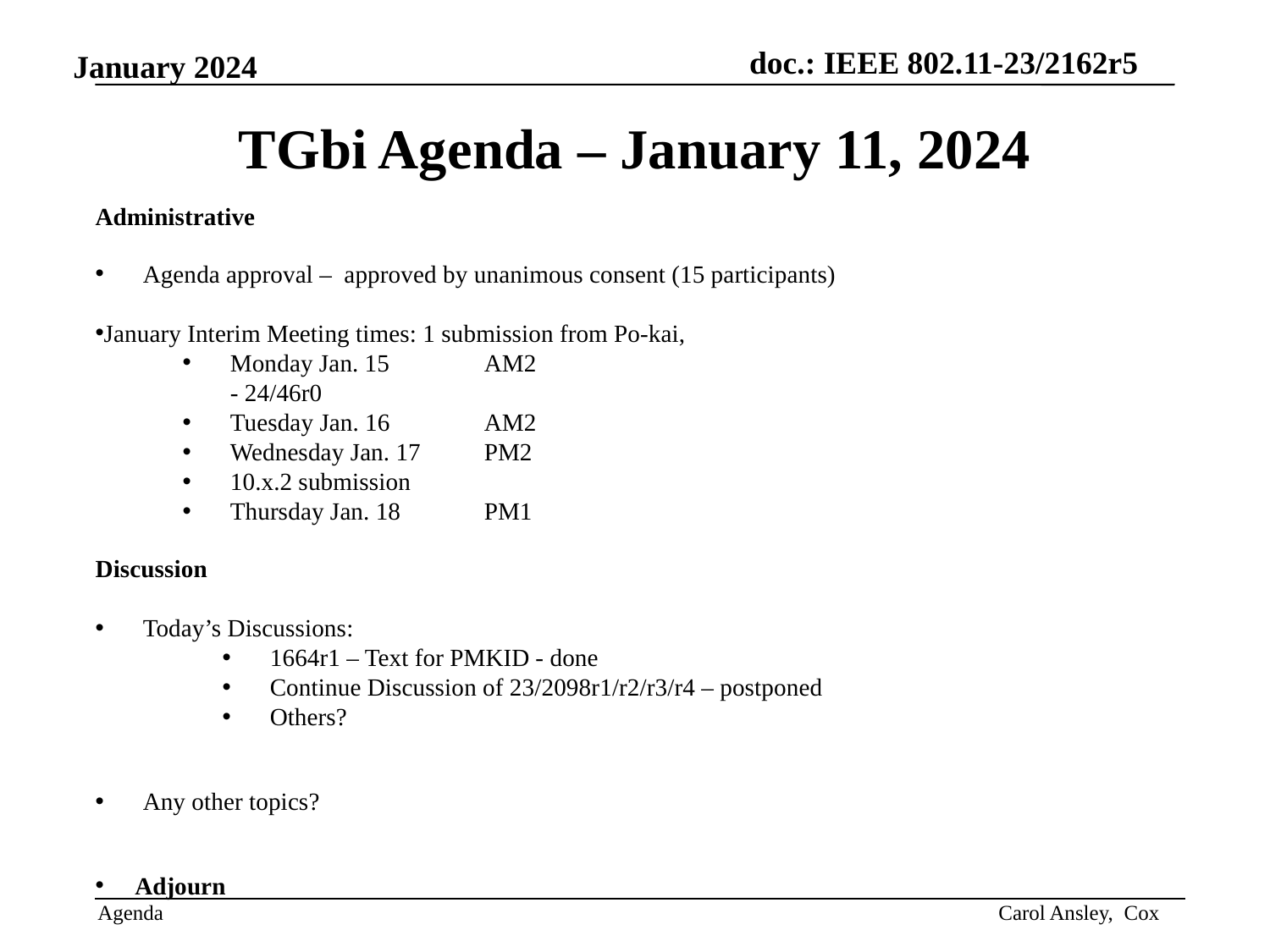

# TGbi Agenda – January 11, 2024
Administrative

Agenda approval –  approved by unanimous consent (15 participants)

January Interim Meeting times: 1 submission from Po-kai,
Monday Jan. 15	AM2
		- 24/46r0
Tuesday Jan. 16	AM2
Wednesday Jan. 17	PM2
10.x.2 submission
Thursday Jan. 18	PM1

Discussion

Today’s Discussions:
1664r1 – Text for PMKID - done
Continue Discussion of 23/2098r1/r2/r3/r4 – postponed
Others?

Any other topics?

Adjourn